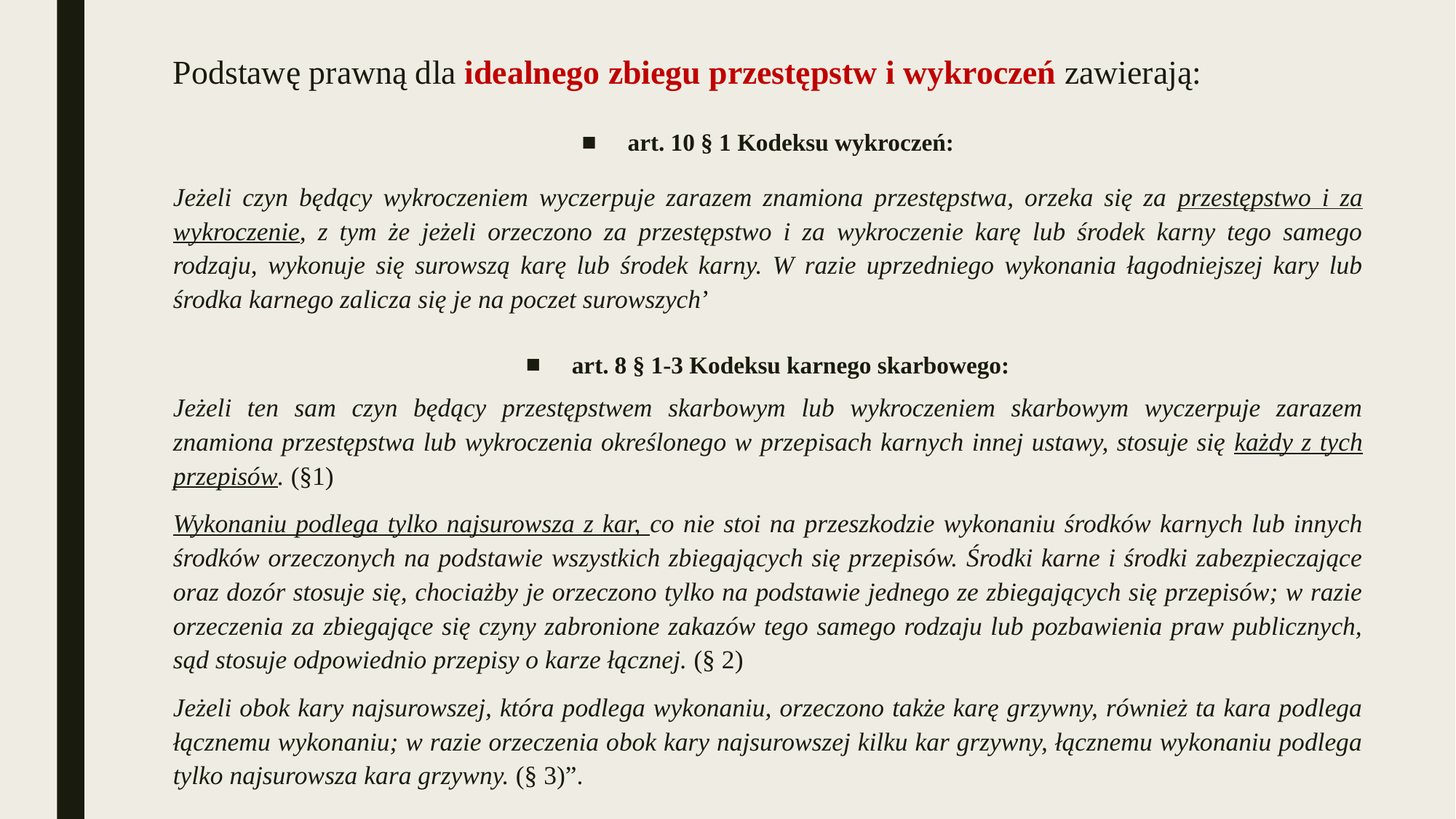

Podstawę prawną dla idealnego zbiegu przestępstw i wykroczeń zawierają:
art. 10 § 1 Kodeksu wykroczeń:
Jeżeli czyn będący wykroczeniem wyczerpuje zarazem znamiona przestępstwa, orzeka się za przestępstwo i za wykroczenie, z tym że jeżeli orzeczono za przestępstwo i za wykroczenie karę lub środek karny tego samego rodzaju, wykonuje się surowszą karę lub środek karny. W razie uprzedniego wykonania łagodniejszej kary lub środka karnego zalicza się je na poczet surowszych’
art. 8 § 1-3 Kodeksu karnego skarbowego:
Jeżeli ten sam czyn będący przestępstwem skarbowym lub wykroczeniem skarbowym wyczerpuje zarazem znamiona przestępstwa lub wykroczenia określonego w przepisach karnych innej ustawy, stosuje się każdy z tych przepisów. (§1)
Wykonaniu podlega tylko najsurowsza z kar, co nie stoi na przeszkodzie wykonaniu środków karnych lub innych środków orzeczonych na podstawie wszystkich zbiegających się przepisów. Środki karne i środki zabezpieczające oraz dozór stosuje się, chociażby je orzeczono tylko na podstawie jednego ze zbiegających się przepisów; w razie orzeczenia za zbiegające się czyny zabronione zakazów tego samego rodzaju lub pozbawienia praw publicznych, sąd stosuje odpowiednio przepisy o karze łącznej. (§ 2)
Jeżeli obok kary najsurowszej, która podlega wykonaniu, orzeczono także karę grzywny, również ta kara podlega łącznemu wykonaniu; w razie orzeczenia obok kary najsurowszej kilku kar grzywny, łącznemu wykonaniu podlega tylko najsurowsza kara grzywny. (§ 3)”.